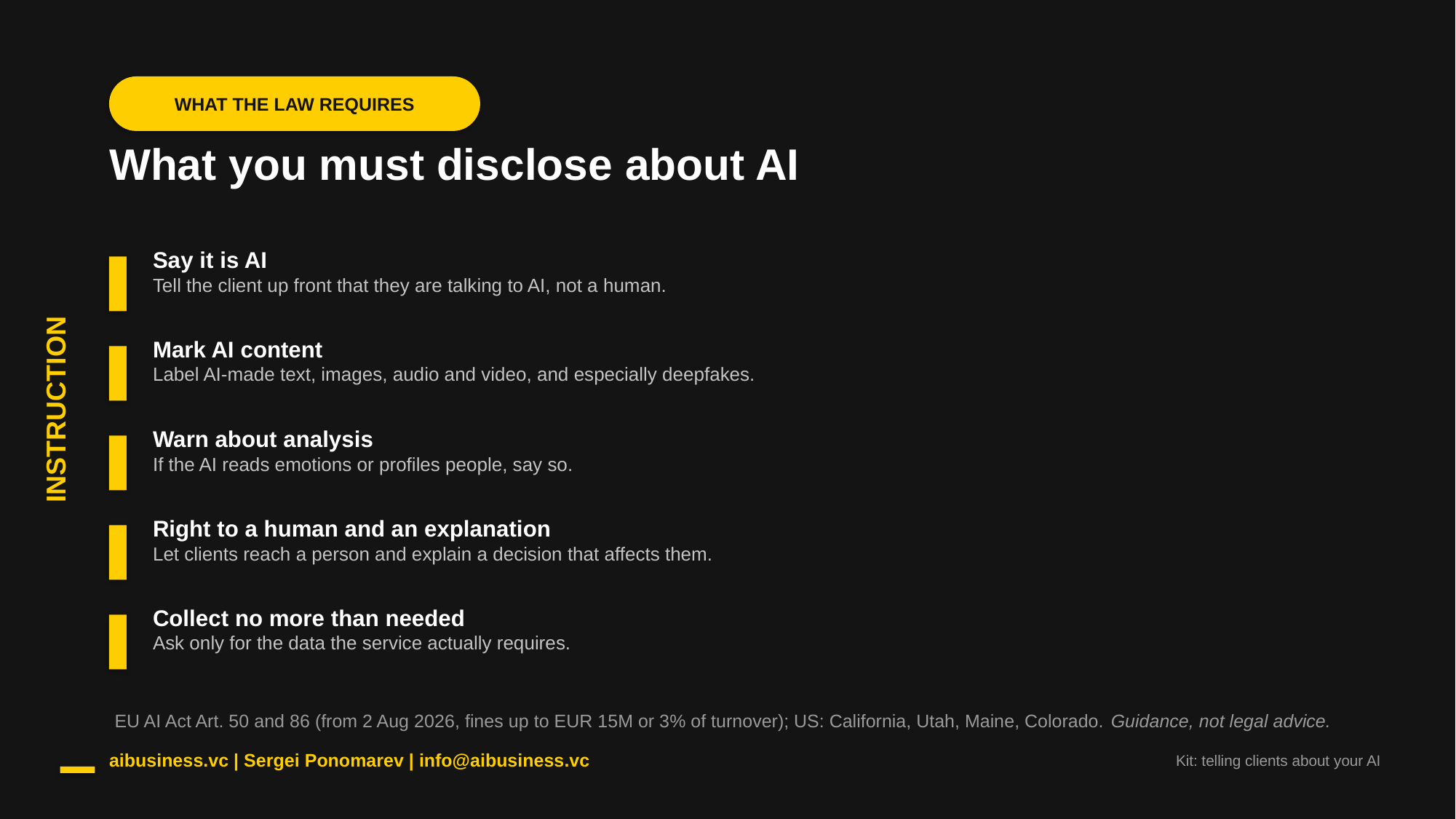

WHAT THE LAW REQUIRES
What you must disclose about AI
Say it is AI
Tell the client up front that they are talking to AI, not a human.

Mark AI content
Label AI-made text, images, audio and video, and especially deepfakes.

INSTRUCTION
Warn about analysis
If the AI reads emotions or profiles people, say so.

Right to a human and an explanation
Let clients reach a person and explain a decision that affects them.

Collect no more than needed
Ask only for the data the service actually requires.

EU AI Act Art. 50 and 86 (from 2 Aug 2026, fines up to EUR 15M or 3% of turnover); US: California, Utah, Maine, Colorado. Guidance, not legal advice.
aibusiness.vc | Sergei Ponomarev | info@aibusiness.vc
Kit: telling clients about your AI